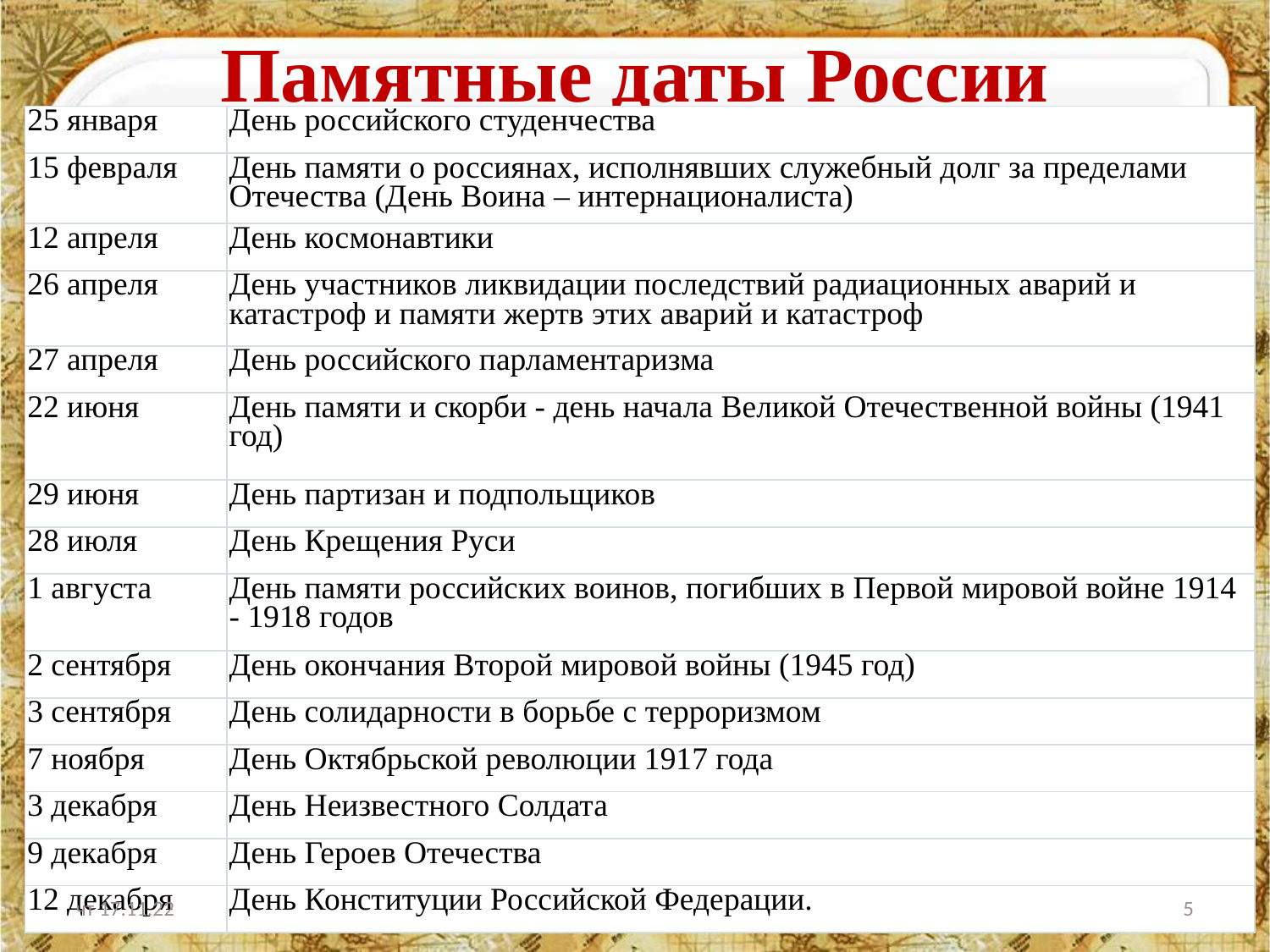

# Памятные даты России
| 25 января | День российского студенчества |
| --- | --- |
| 15 февраля | День памяти о россиянах, исполнявших служебный долг за пределами Отечества (День Воина – интернационалиста) |
| 12 апреля | День космонавтики |
| 26 апреля | День участников ликвидации последствий радиационных аварий и катастроф и памяти жертв этих аварий и катастроф |
| 27 апреля | День российского парламентаризма |
| 22 июня | День памяти и скорби - день начала Великой Отечественной войны (1941 год) |
| 29 июня | День партизан и подпольщиков |
| 28 июля | День Крещения Руси |
| 1 августа | День памяти российских воинов, погибших в Первой мировой войне 1914 - 1918 годов |
| 2 сентября | День окончания Второй мировой войны (1945 год) |
| 3 сентября | День солидарности в борьбе с терроризмом |
| 7 ноября | День Октябрьской революции 1917 года |
| 3 декабря | День Неизвестного Солдата |
| 9 декабря | День Героев Отечества |
| 12 декабря | День Конституции Российской Федерации. |
чт 17.11.22
5